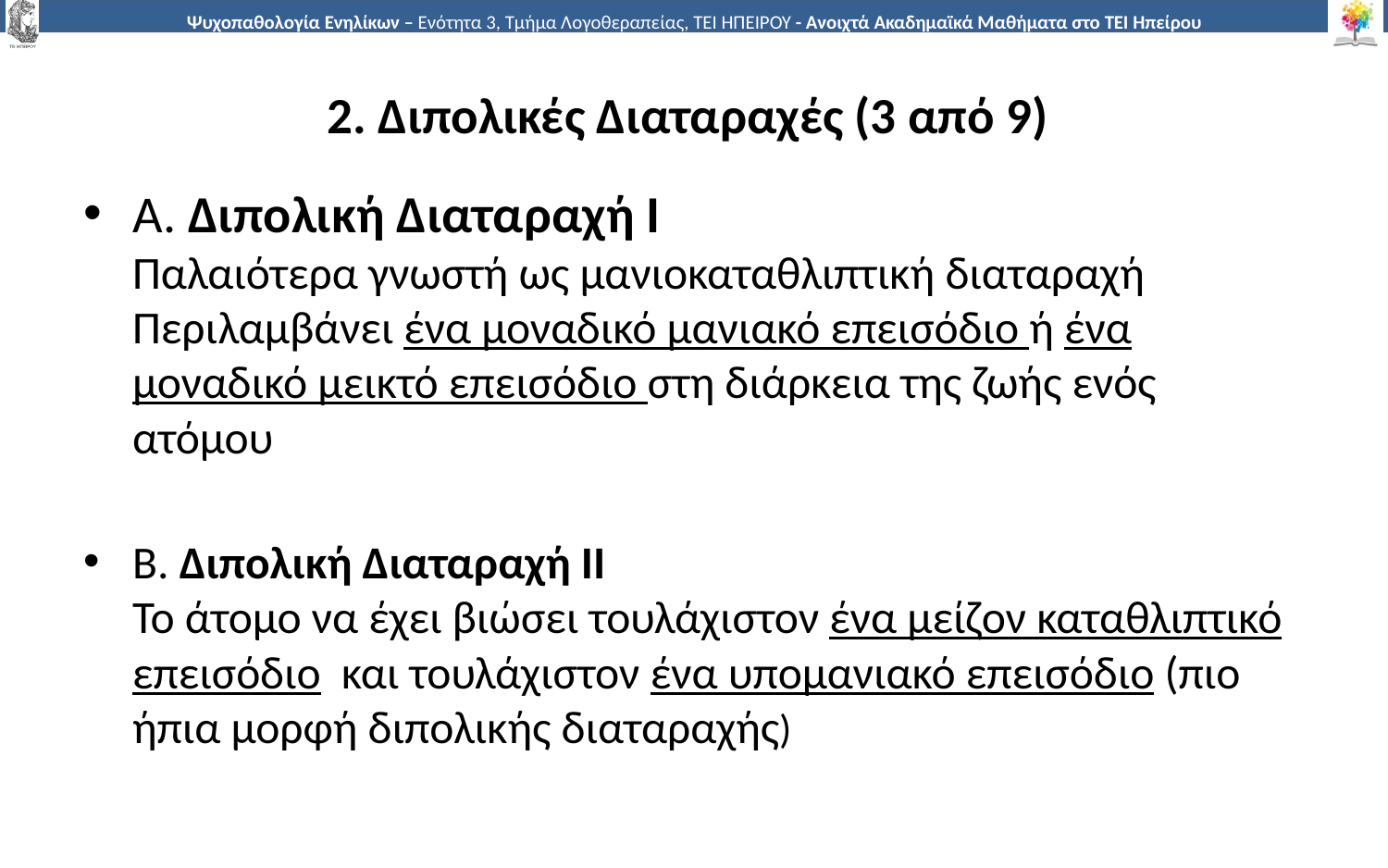

# 2. Διπολικές Διαταραχές (3 από 9)
Α. Διπολική Διαταραχή Ι
Παλαιότερα γνωστή ως μανιοκαταθλιπτική διαταραχή
Περιλαμβάνει ένα μοναδικό μανιακό επεισόδιο ή ένα μοναδικό μεικτό επεισόδιο στη διάρκεια της ζωής ενός ατόμου
Β. Διπολική Διαταραχή ΙΙ
Το άτομο να έχει βιώσει τουλάχιστον ένα μείζον καταθλιπτικό επεισόδιο  και τουλάχιστον ένα υπομανιακό επεισόδιο (πιο ήπια μορφή διπολικής διαταραχής)